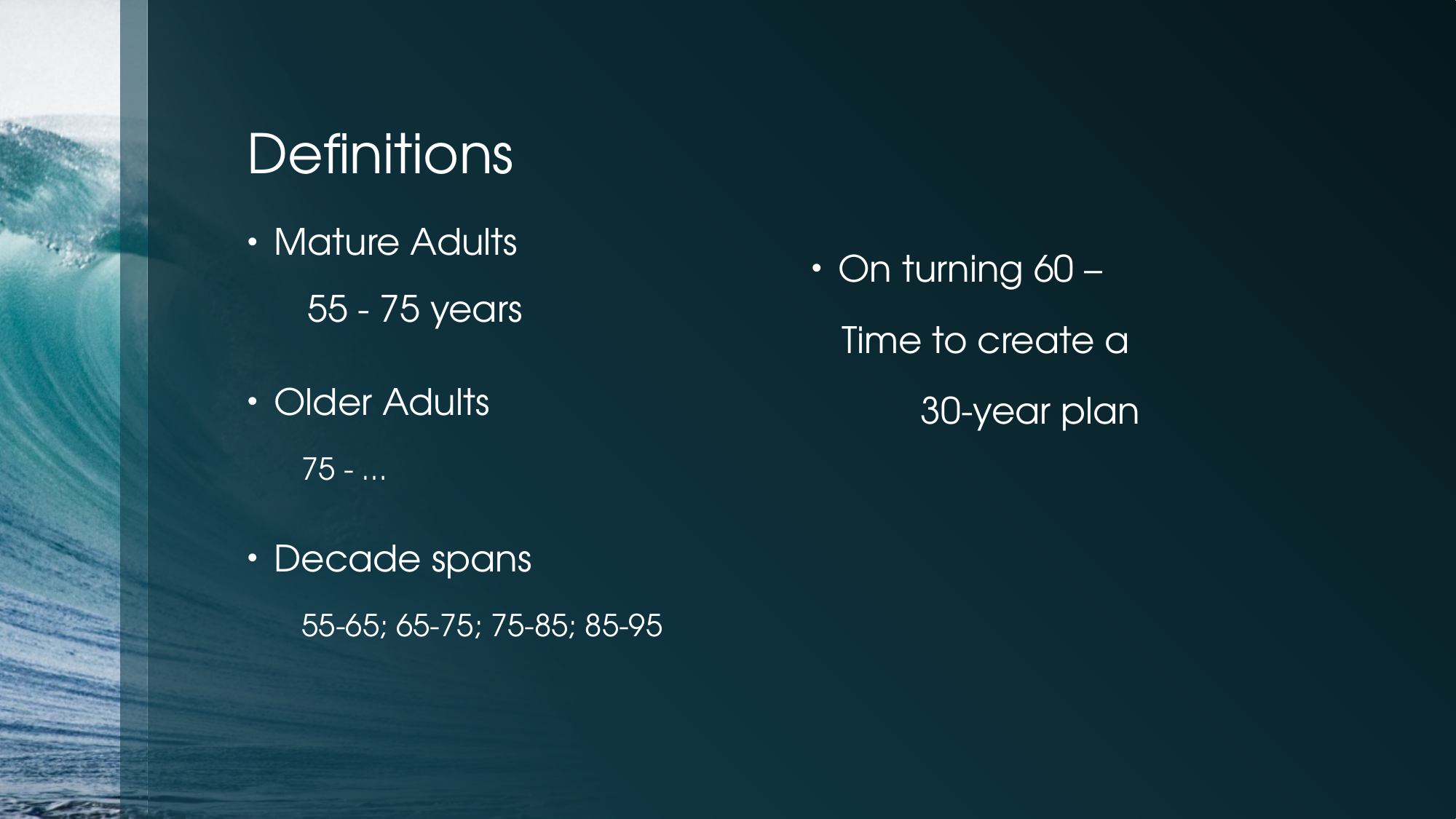

# Definitions
Mature Adults
      55 - 75 years
Older Adults
75 - …
Decade spans
55-65; 65-75; 75-85; 85-95

On turning 60 –
   Time to create a
	30-year plan